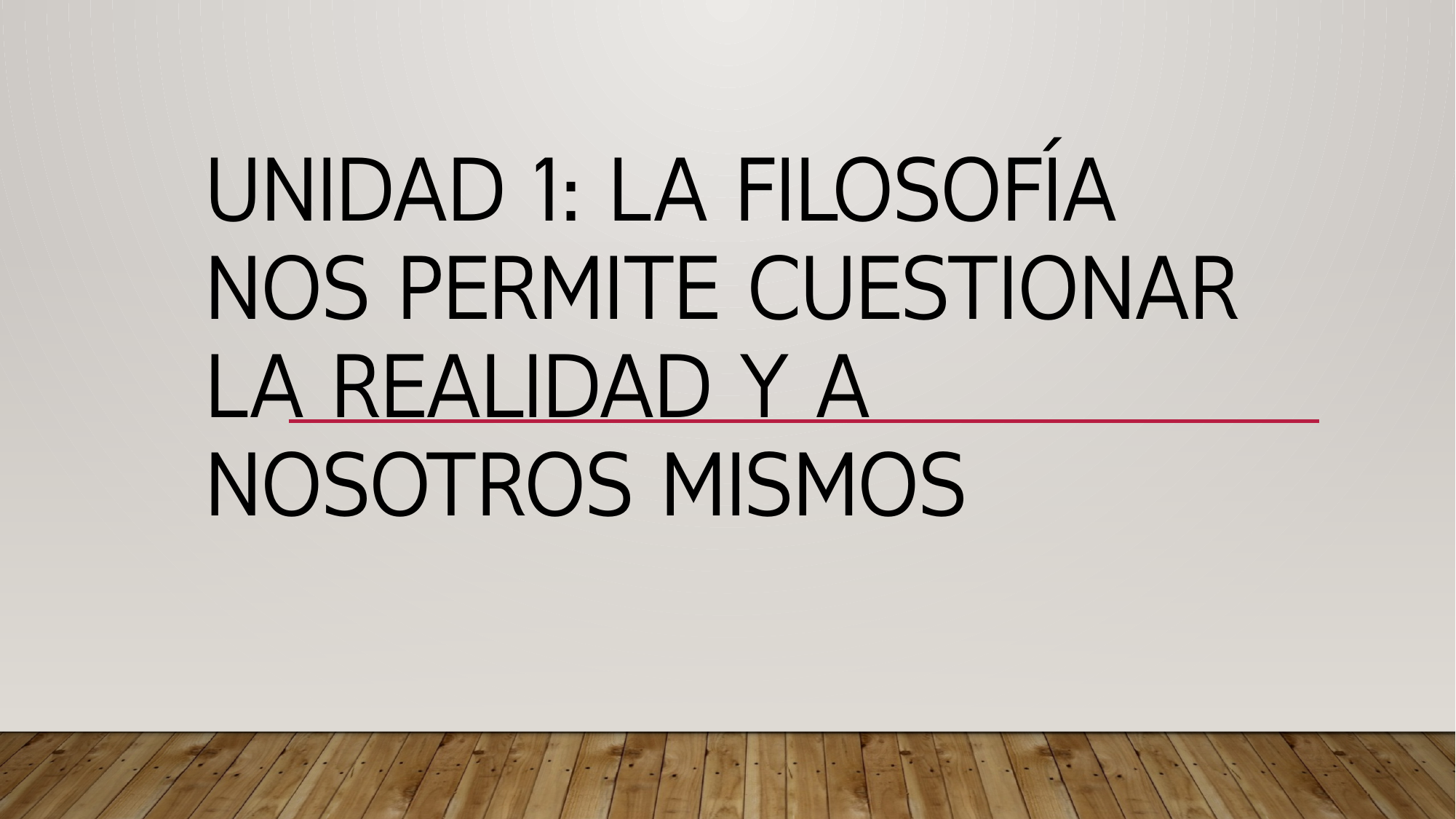

# Unidad 1: LA FILOSOFÍA NOS PERMITE CUESTIONAR LA REALIDAD Y A NOSOTROS MISMOS